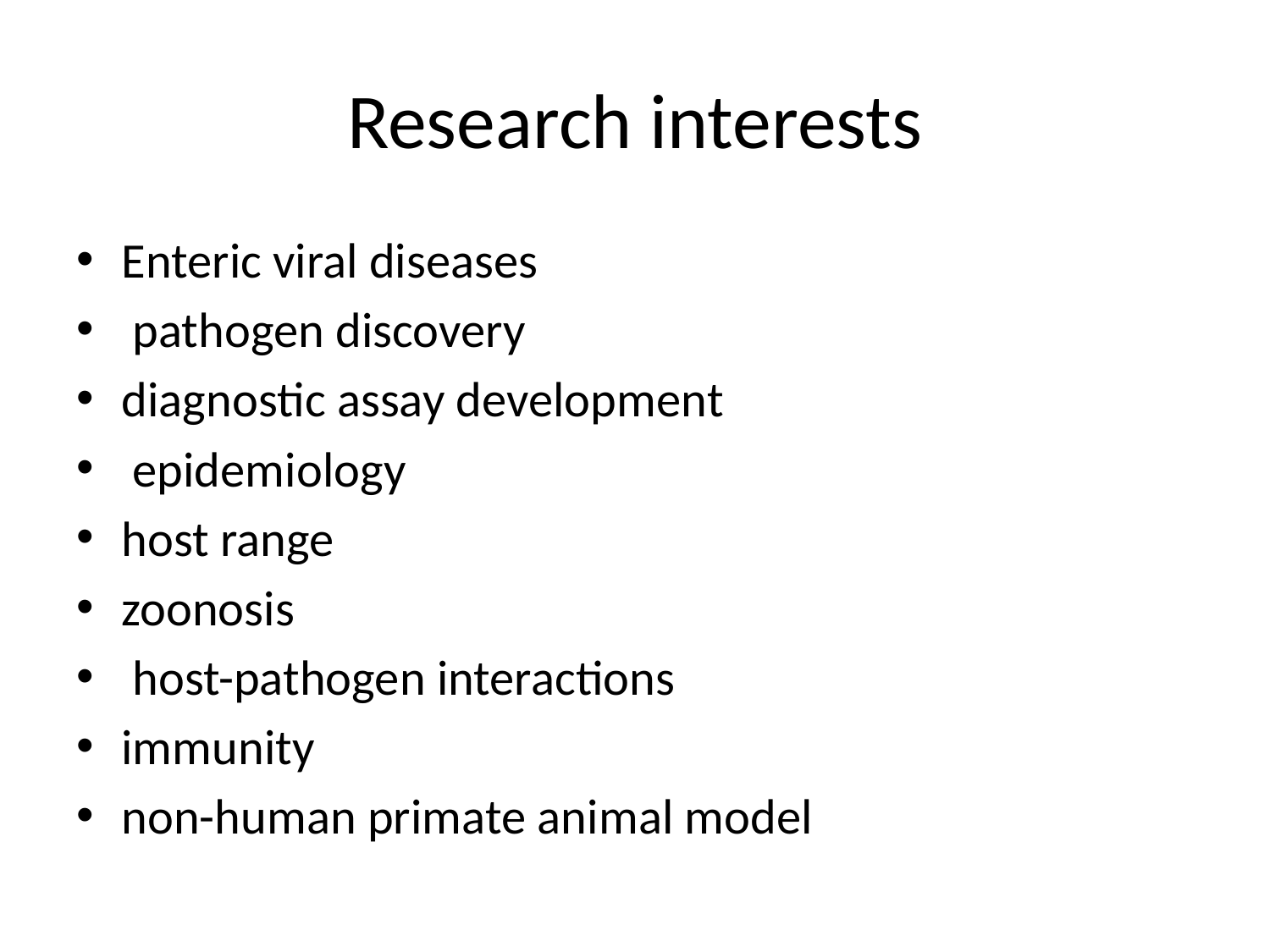

# Research interests
Enteric viral diseases
 pathogen discovery
diagnostic assay development
 epidemiology
host range
zoonosis
 host-pathogen interactions
immunity
non-human primate animal model